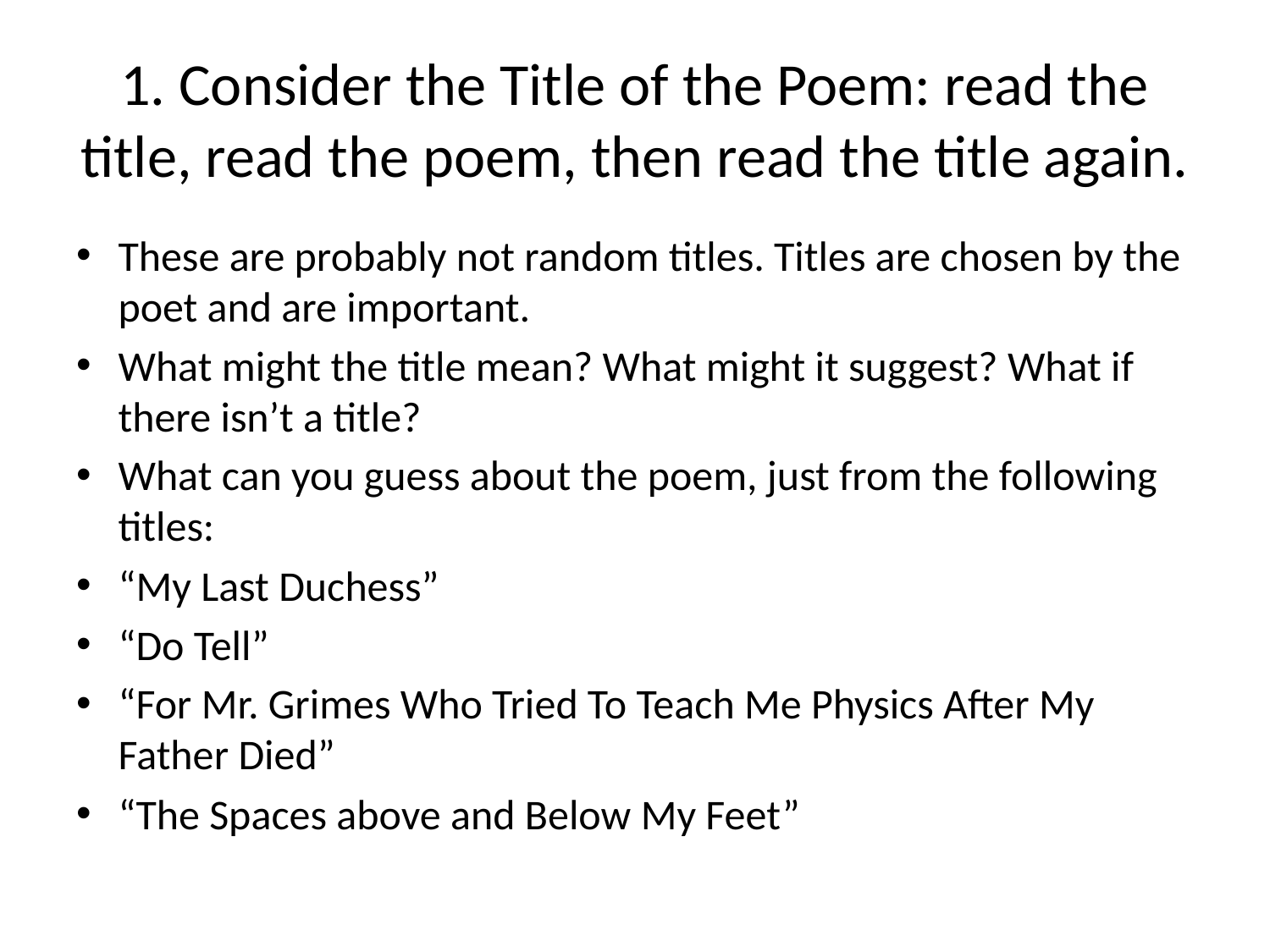

# 1. Consider the Title of the Poem: read the title, read the poem, then read the title again.
These are probably not random titles. Titles are chosen by the poet and are important.
What might the title mean? What might it suggest? What if there isn’t a title?
What can you guess about the poem, just from the following titles:
“My Last Duchess”
“Do Tell”
“For Mr. Grimes Who Tried To Teach Me Physics After My Father Died”
“The Spaces above and Below My Feet”